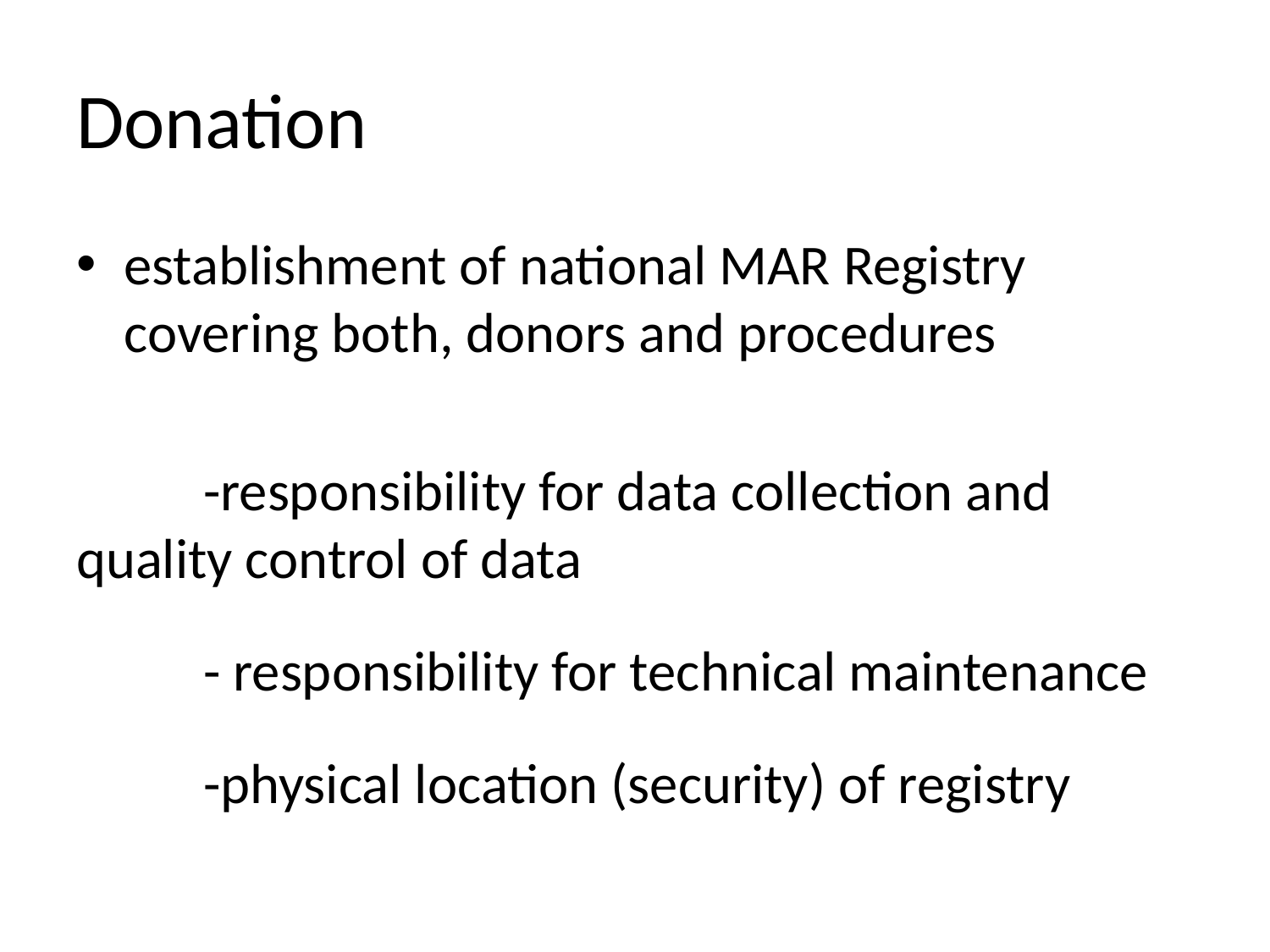

# Donation
establishment of national MAR Registry covering both, donors and procedures

  	-responsibility for data collection and  quality control of data
	- responsibility for technical maintenance
	-physical location (security) of registry